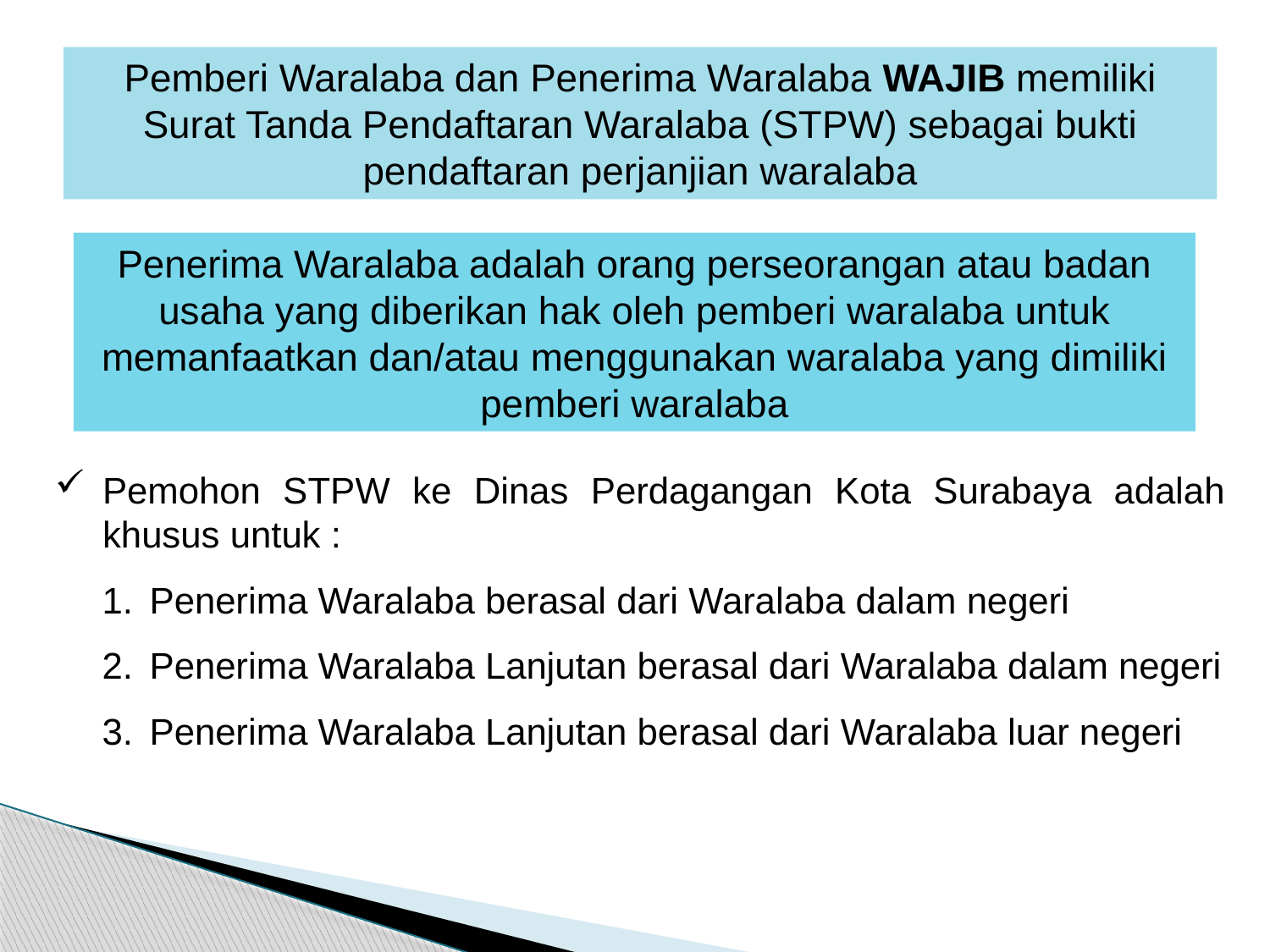

Pemberi Waralaba dan Penerima Waralaba WAJIB memiliki Surat Tanda Pendaftaran Waralaba (STPW) sebagai bukti pendaftaran perjanjian waralaba
Penerima Waralaba adalah orang perseorangan atau badan usaha yang diberikan hak oleh pemberi waralaba untuk memanfaatkan dan/atau menggunakan waralaba yang dimiliki pemberi waralaba
Pemohon STPW ke Dinas Perdagangan Kota Surabaya adalah khusus untuk :
Penerima Waralaba berasal dari Waralaba dalam negeri
Penerima Waralaba Lanjutan berasal dari Waralaba dalam negeri
Penerima Waralaba Lanjutan berasal dari Waralaba luar negeri